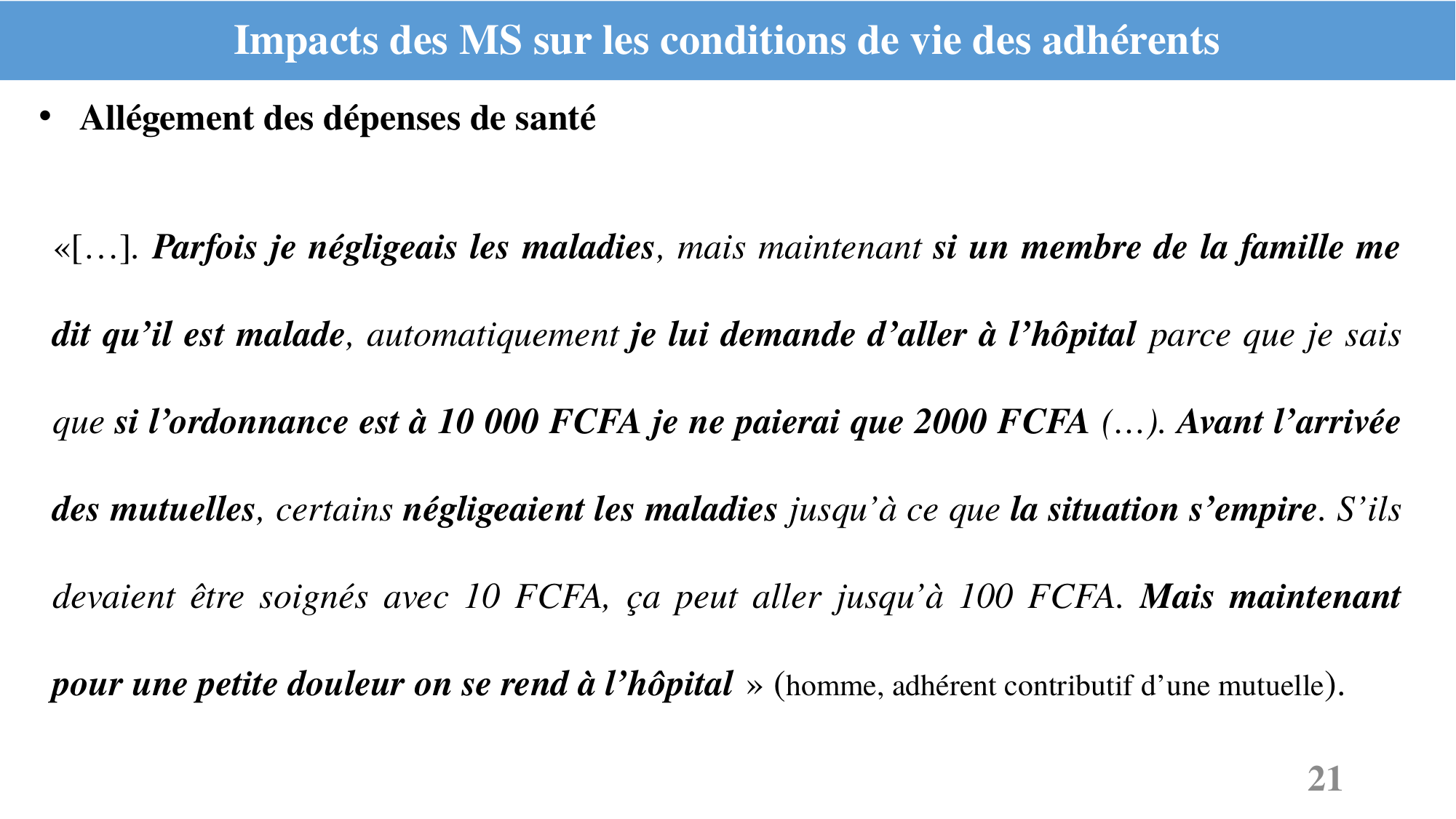

# Impacts des MS sur les conditions de vie des adhérents
Allégement des dépenses de santé
«[…]. Parfois je négligeais les maladies, mais maintenant si un membre de la famille me dit qu’il est malade, automatiquement je lui demande d’aller à l’hôpital parce que je sais que si l’ordonnance est à 10 000 FCFA je ne paierai que 2000 FCFA (…). Avant l’arrivée des mutuelles, certains négligeaient les maladies jusqu’à ce que la situation s’empire. S’ils devaient être soignés avec 10 FCFA, ça peut aller jusqu’à 100 FCFA. Mais maintenant pour une petite douleur on se rend à l’hôpital » (homme, adhérent contributif d’une mutuelle).
21